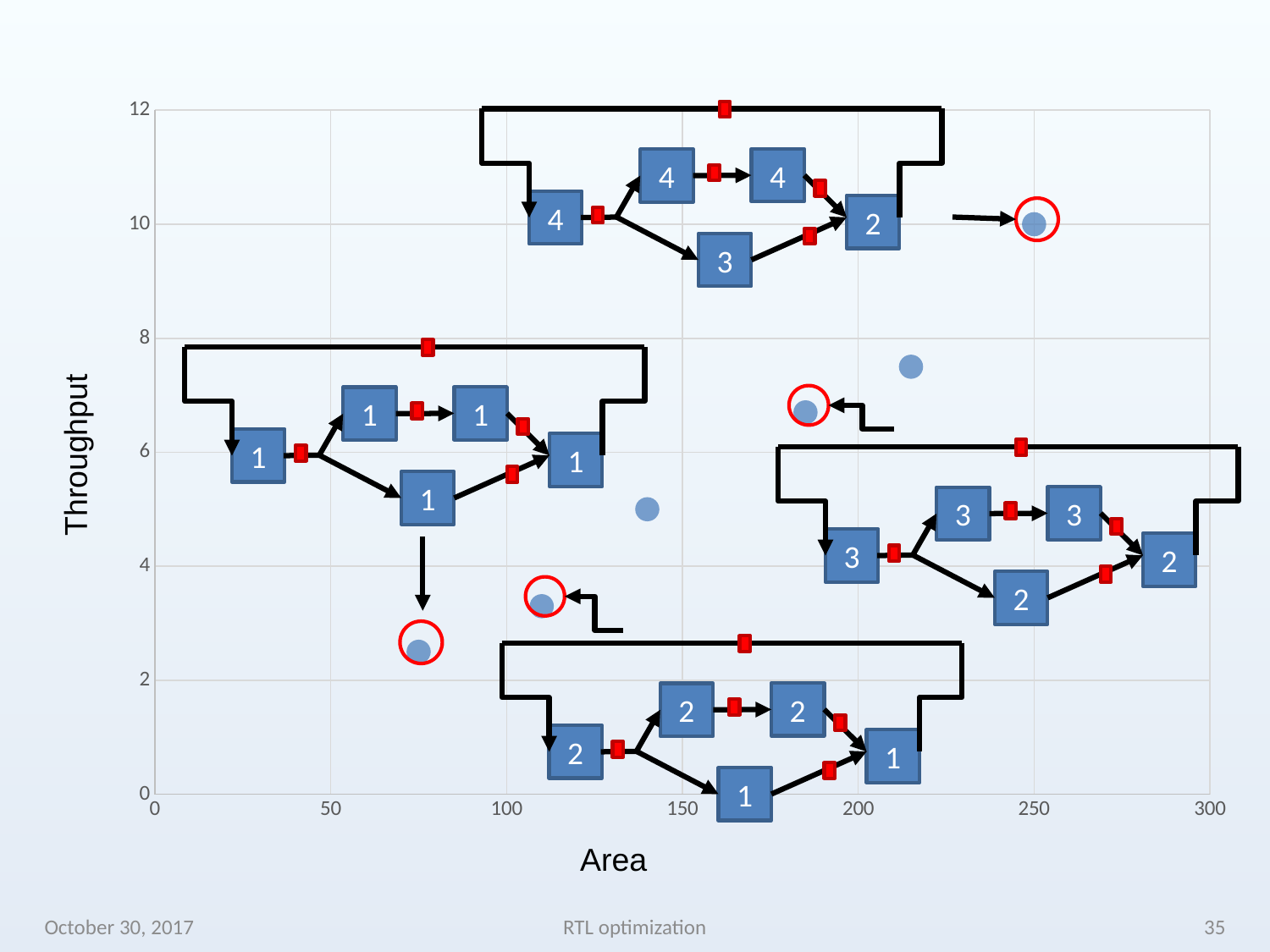

### Chart

| Category | Y-Value 1 |
|---|---|
4
4

4
2

3

1
1

1
1

1

3
3

3
2

2
Throughput

2
2

2
1

1
Area
October 30, 2017
RTL optimization
35